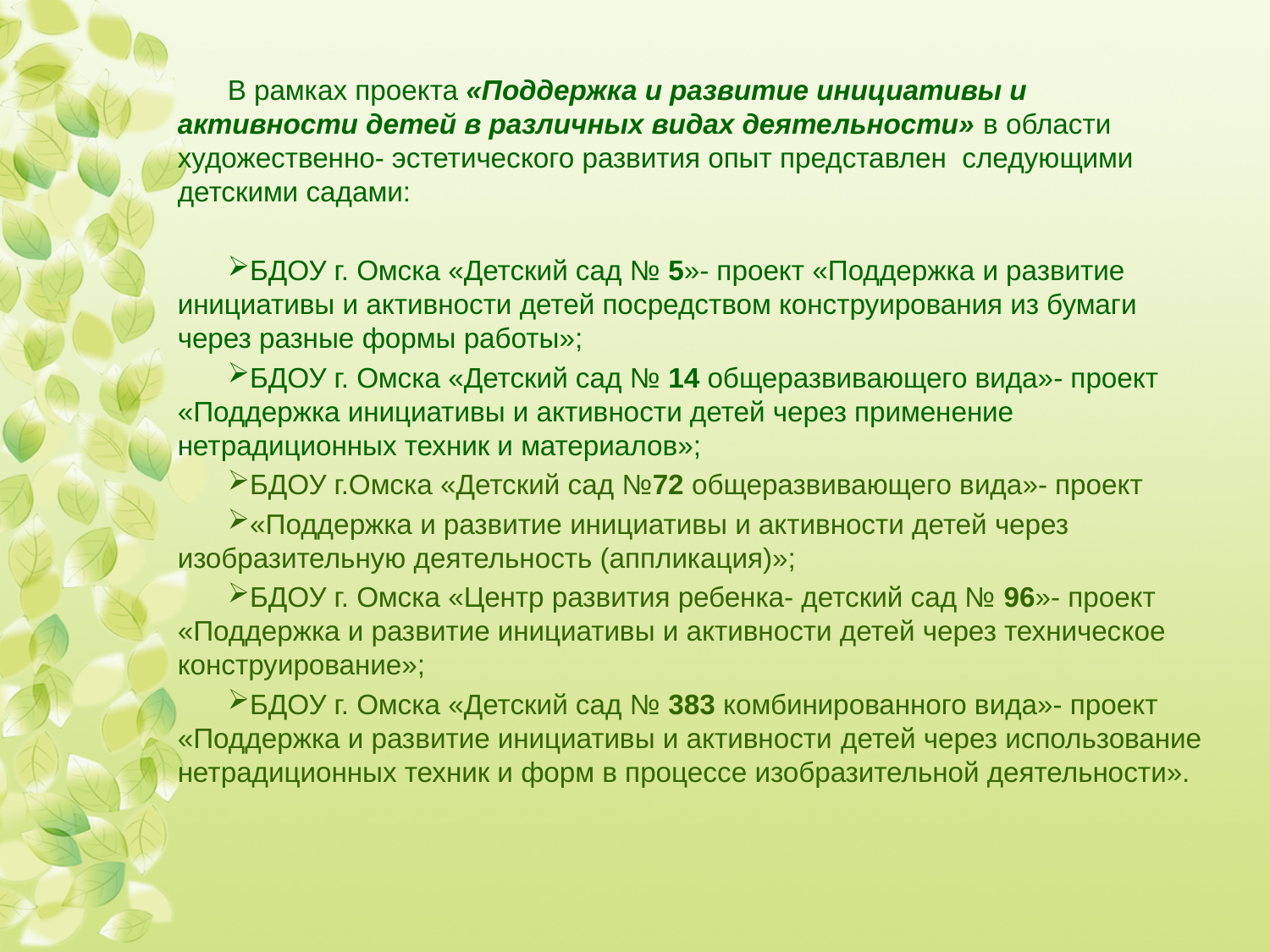

В рамках проекта «Поддержка и развитие инициативы и активности детей в различных видах деятельности» в области художественно- эстетического развития опыт представлен  следующими детскими садами:

БДОУ г. Омска «Детский сад № 5»- проект «Поддержка и развитие инициативы и активности детей посредством конструирования из бумаги через разные формы работы»;
БДОУ г. Омска «Детский сад № 14 общеразвивающего вида»- проект «Поддержка инициативы и активности детей через применение нетрадиционных техник и материалов»;
БДОУ г.Омска «Детский сад №72 общеразвивающего вида»- проект
«Поддержка и развитие инициативы и активности детей через изобразительную деятельность (аппликация)»;
БДОУ г. Омска «Центр развития ребенка- детский сад № 96»- проект «Поддержка и развитие инициативы и активности детей через техническое конструирование»;
БДОУ г. Омска «Детский сад № 383 комбинированного вида»- проект «Поддержка и развитие инициативы и активности детей через использование нетрадиционных техник и форм в процессе изобразительной деятельности».